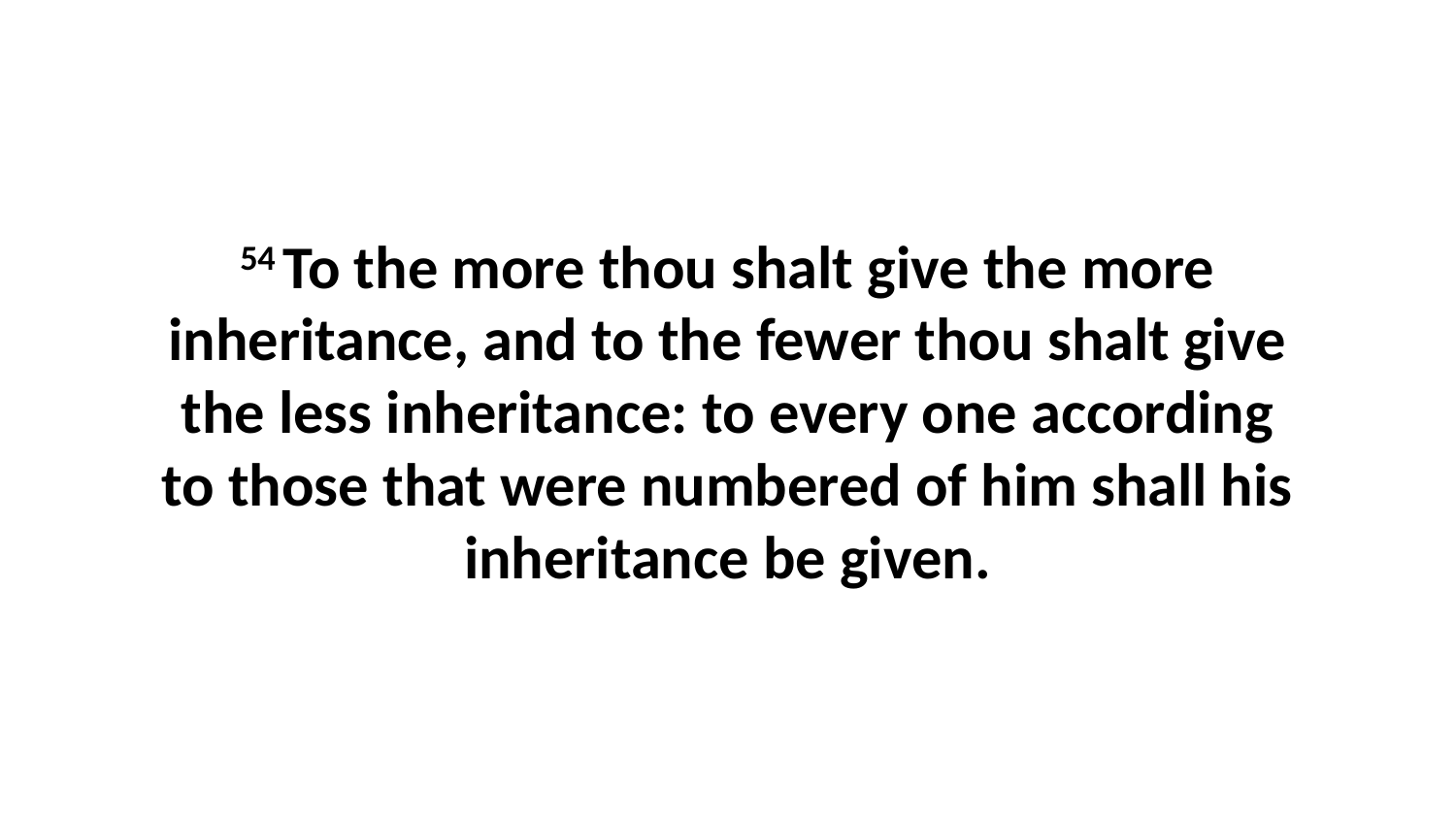

54 To the more thou shalt give the more inheritance, and to the fewer thou shalt give the less inheritance: to every one according to those that were numbered of him shall his inheritance be given.